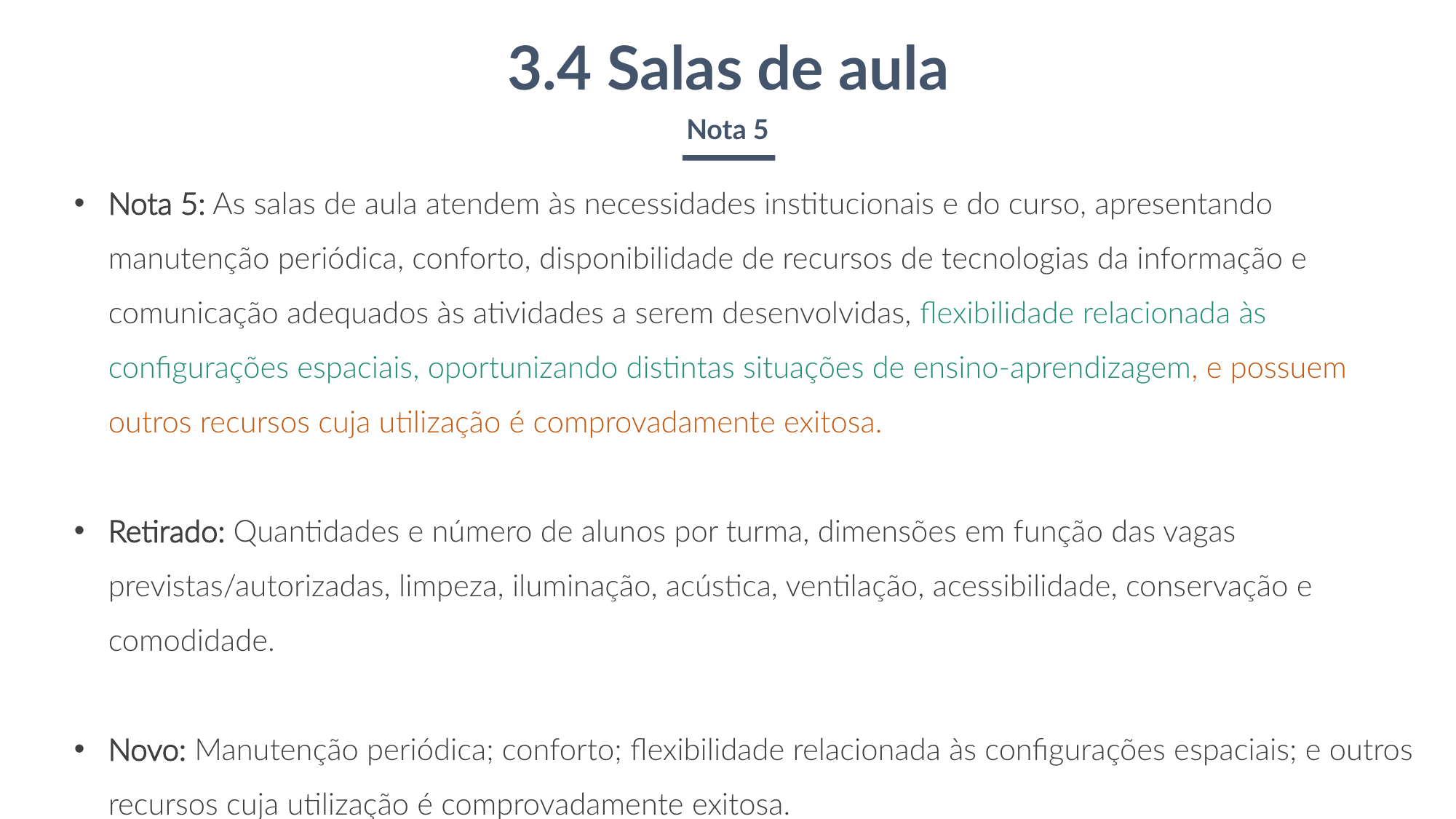

3.4 Salas de aula
Nota 5

Nota 5: As salas de aula atendem às necessidades institucionais e do curso, apresentando manutenção periódica, conforto, disponibilidade de recursos de tecnologias da informação e comunicação adequados às atividades a serem desenvolvidas, flexibilidade relacionada às configurações espaciais, oportunizando distintas situações de ensino-aprendizagem, e possuem outros recursos cuja utilização é comprovadamente exitosa.

Retirado: Quantidades e número de alunos por turma, dimensões em função das vagas previstas/autorizadas, limpeza, iluminação, acústica, ventilação, acessibilidade, conservação e comodidade.

Novo: Manutenção periódica; conforto; flexibilidade relacionada às configurações espaciais; e outros recursos cuja utilização é comprovadamente exitosa.